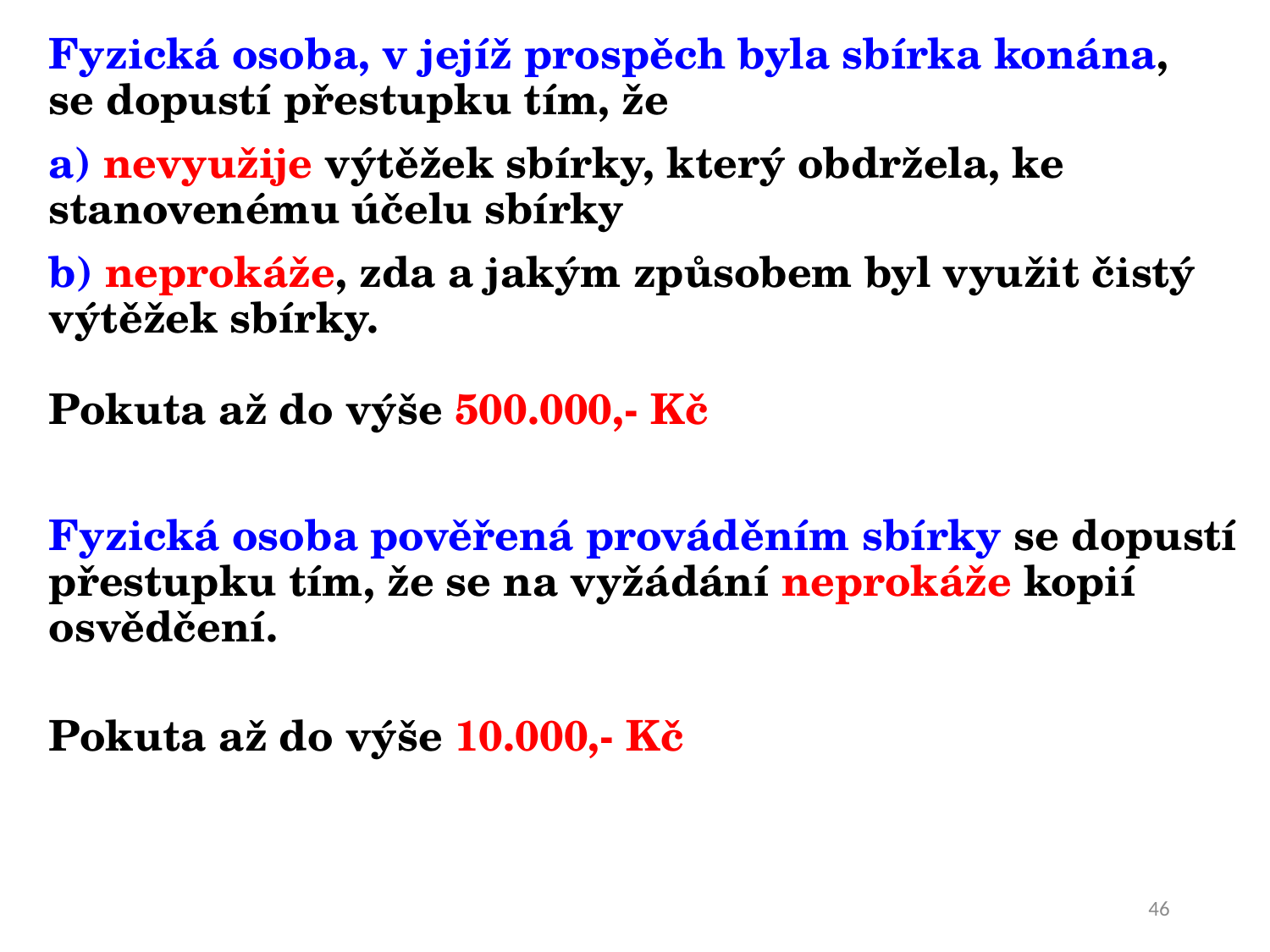

Fyzická osoba, v jejíž prospěch byla sbírka konána,
se dopustí přestupku tím, že
a) nevyužije výtěžek sbírky, který obdržela, ke stanovenému účelu sbírky
b) neprokáže, zda a jakým způsobem byl využit čistý výtěžek sbírky.
Pokuta až do výše 500.000,- Kč

Fyzická osoba pověřená prováděním sbírky se dopustí přestupku tím, že se na vyžádání neprokáže kopií osvědčení.
Pokuta až do výše 10.000,- Kč

46